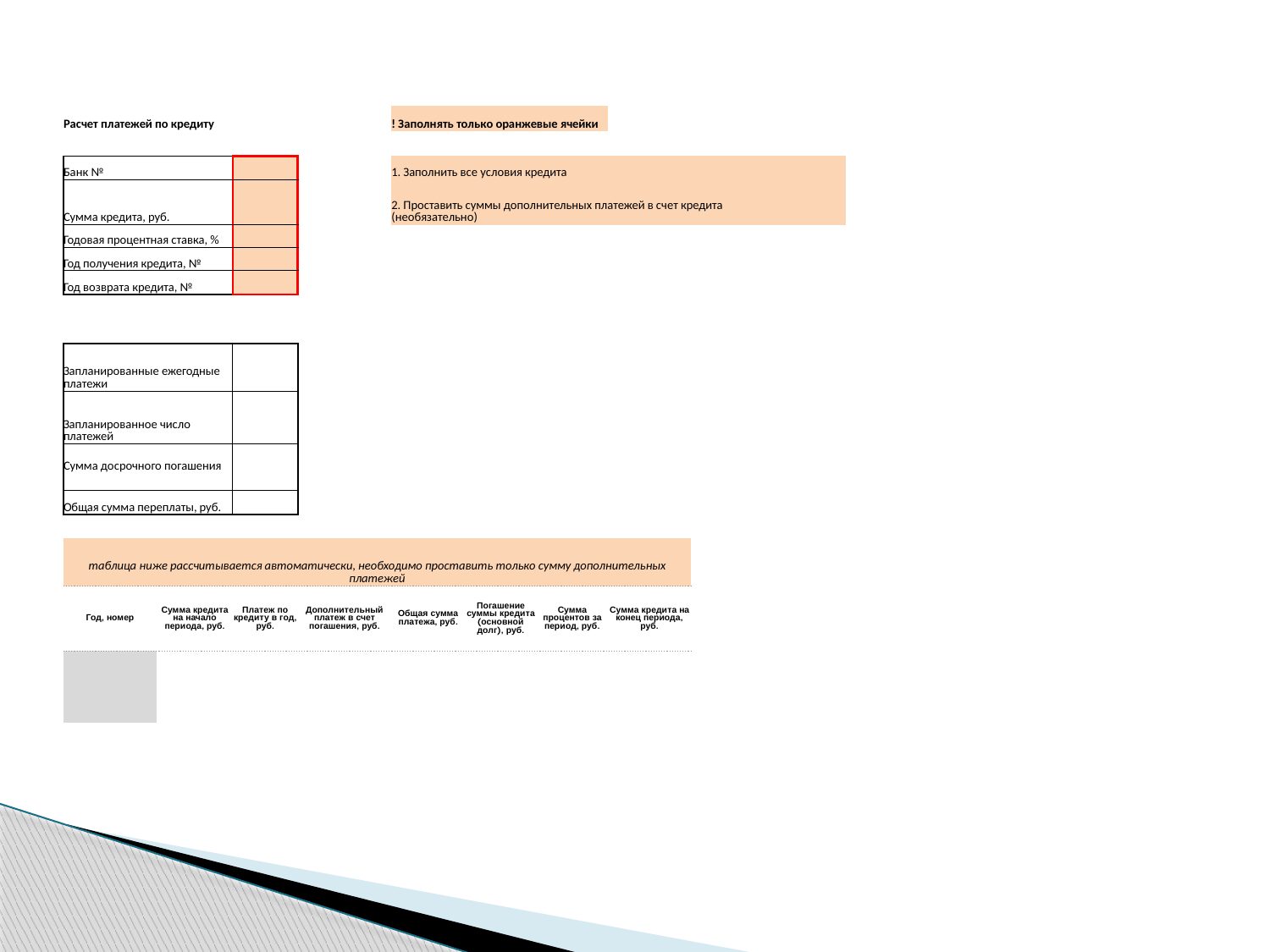

| Расчет платежей по кредиту |  |  |  | ! Заполнять только оранжевые ячейки |  |  |  |  |  |  |  |  |  |  |  |  |  |
| --- | --- | --- | --- | --- | --- | --- | --- | --- | --- | --- | --- | --- | --- | --- | --- | --- | --- |
|  |  |  |  |  |  |  |  |  |  |  |  |  |  |  |  |  |  |
| Банк № |  |  |  | 1. Заполнить все условия кредита |  |  |  |  |  |  |  |  |  |  |  |  |  |
| Сумма кредита, руб. |  |  |  | 2. Проставить суммы дополнительных платежей в счет кредита (необязательно) |  |  |  |  |  |  |  |  |  |  |  |  |  |
| Годовая процентная ставка, % |  |  |  |  |  |  |  |  |  |  |  |  |  |  |  |  |  |
| Год получения кредита, № |  |  |  |  |  |  |  |  |  |  |  |  |  |  |  |  |  |
| Год возврата кредита, № |  |  |  |  |  |  |  |  |  |  |  |  |  |  |  |  |  |
|  |  |  |  |  |  |  |  |  |  |  |  |  |  |  |  |  |  |
|  |  |  |  |  |  |  |  |  |  |  |  |  |  |  |  |  |  |
| Запланированные ежегодные платежи |  |  |  |  |  |  |  |  | 1 | 17% |  |  |  |  |  |  |  |
| Запланированное число платежей |  |  |  |  |  |  |  |  | 2 | 20% |  |  |  |  |  |  |  |
| Сумма досрочного погашения |  |  |  |  |  |  |  |  |  | 22% |  |  |  |  |  |  |  |
| Общая сумма переплаты, руб. |  |  |  |  |  |  |  |  |  |  |  |  |  |  |  |  |  |
|  |  |  |  |  |  |  |  |  |  |  |  |  |  |  |  |  |  |
| таблица ниже рассчитывается автоматически, необходимо проставить только сумму дополнительных платежей |  |  |  |  |  |  |  |  |  |  |  |  |  |  |  |  |  |
| Год, номер | Сумма кредита на начало периода, руб. | Платеж по кредиту в год, руб. | Дополнительный платеж в счет погашения, руб. | Общая сумма платежа, руб. | Погашение суммы кредита (основной долг), руб. | Сумма процентов за период, руб. | Сумма кредита на конец периода, руб. |  |  |  |  |  |  |  |  |  |  |
|  |  |  |  |  |  |  |  |  |  |  |  |  |  |  |  |  |  |
|  |  |  |  |  |  |  |  |  |  |  |  |  |  |  |  |  |  |
|  |  |  |  |  |  |  |  |  |  |  |  |  |  |  |  |  |  |